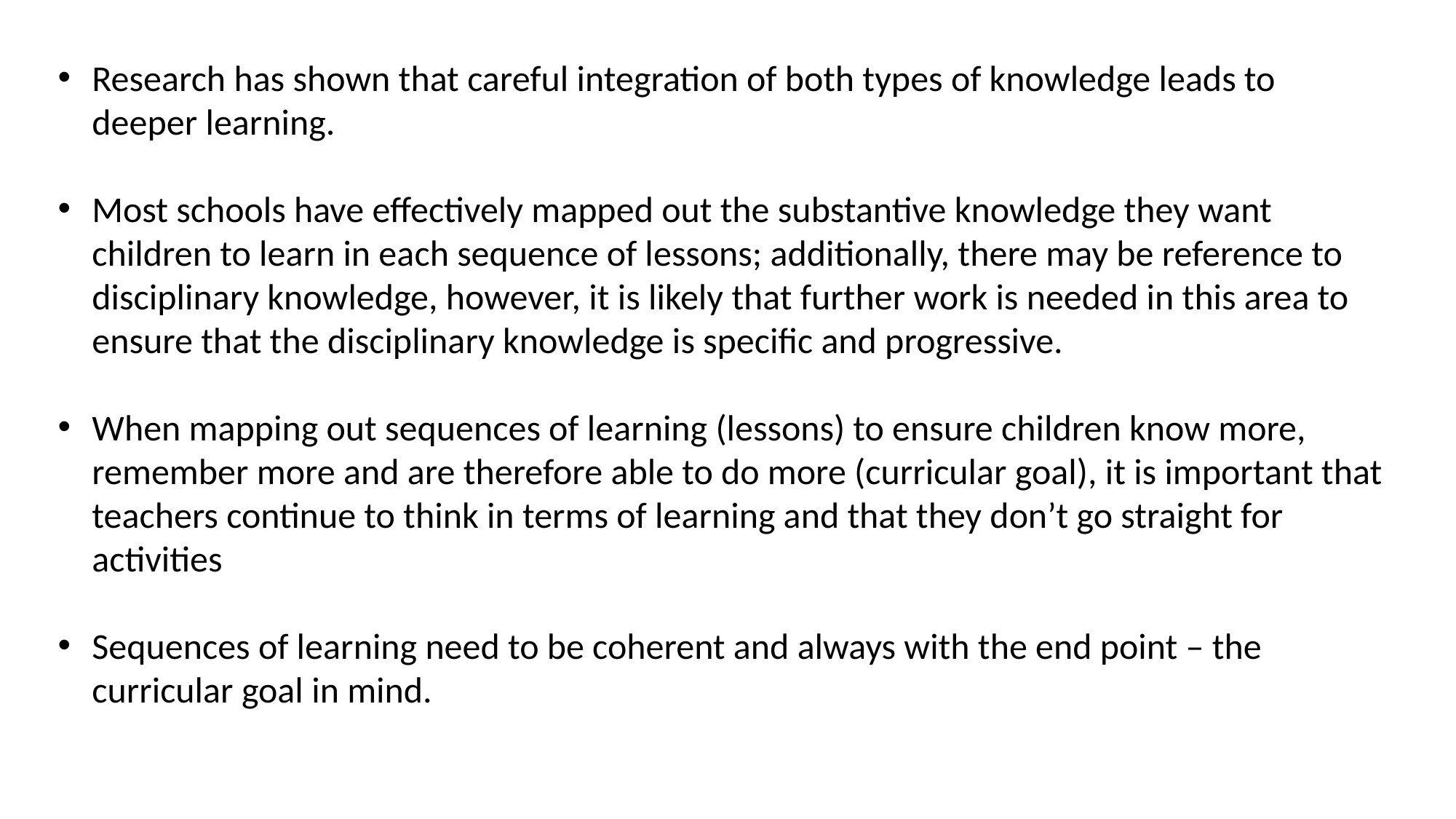

Research has shown that careful integration of both types of knowledge leads to deeper learning.

Most schools have effectively mapped out the substantive knowledge they want children to learn in each sequence of lessons; additionally, there may be reference to disciplinary knowledge, however, it is likely that further work is needed in this area to ensure that the disciplinary knowledge is specific and progressive.

When mapping out sequences of learning (lessons) to ensure children know more, remember more and are therefore able to do more (curricular goal), it is important that teachers continue to think in terms of learning and that they don’t go straight for activities

Sequences of learning need to be coherent and always with the end point – the curricular goal in mind.